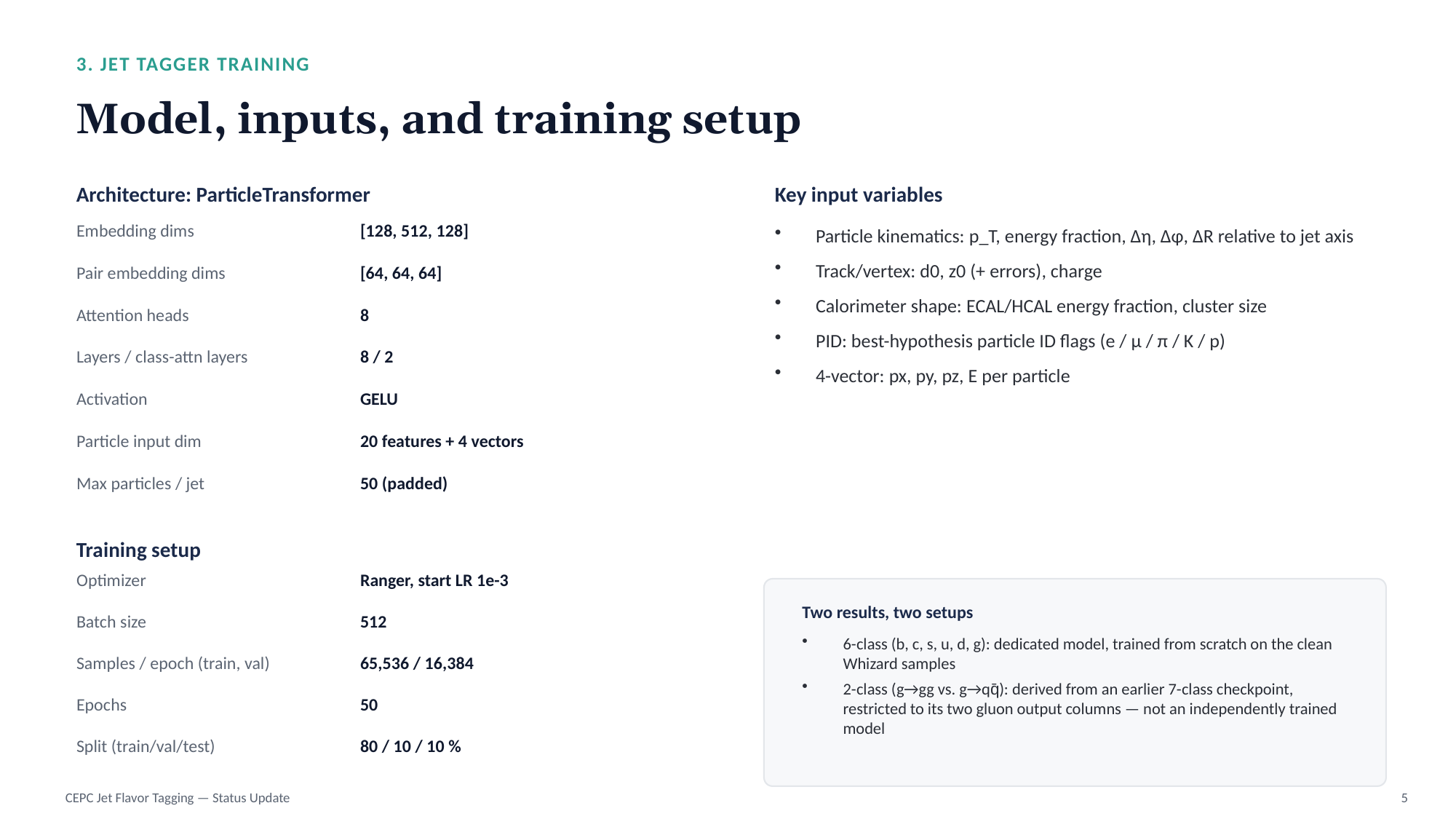

3. JET TAGGER TRAINING
Model, inputs, and training setup
Architecture: ParticleTransformer
Key input variables
| Embedding dims | [128, 512, 128] |
| --- | --- |
| Pair embedding dims | [64, 64, 64] |
| Attention heads | 8 |
| Layers / class-attn layers | 8 / 2 |
| Activation | GELU |
| Particle input dim | 20 features + 4 vectors |
| Max particles / jet | 50 (padded) |
Particle kinematics: p_T, energy fraction, Δη, Δφ, ΔR relative to jet axis
Track/vertex: d0, z0 (+ errors), charge
Calorimeter shape: ECAL/HCAL energy fraction, cluster size
PID: best-hypothesis particle ID flags (e / μ / π / K / p)
4-vector: px, py, pz, E per particle
Training setup
| Optimizer | Ranger, start LR 1e-3 |
| --- | --- |
| Batch size | 512 |
| Samples / epoch (train, val) | 65,536 / 16,384 |
| Epochs | 50 |
| Split (train/val/test) | 80 / 10 / 10 % |

Two results, two setups
6-class (b, c, s, u, d, g): dedicated model, trained from scratch on the clean Whizard samples
2-class (g→gg vs. g→qq̄): derived from an earlier 7-class checkpoint, restricted to its two gluon output columns — not an independently trained model
CEPC Jet Flavor Tagging — Status Update
5